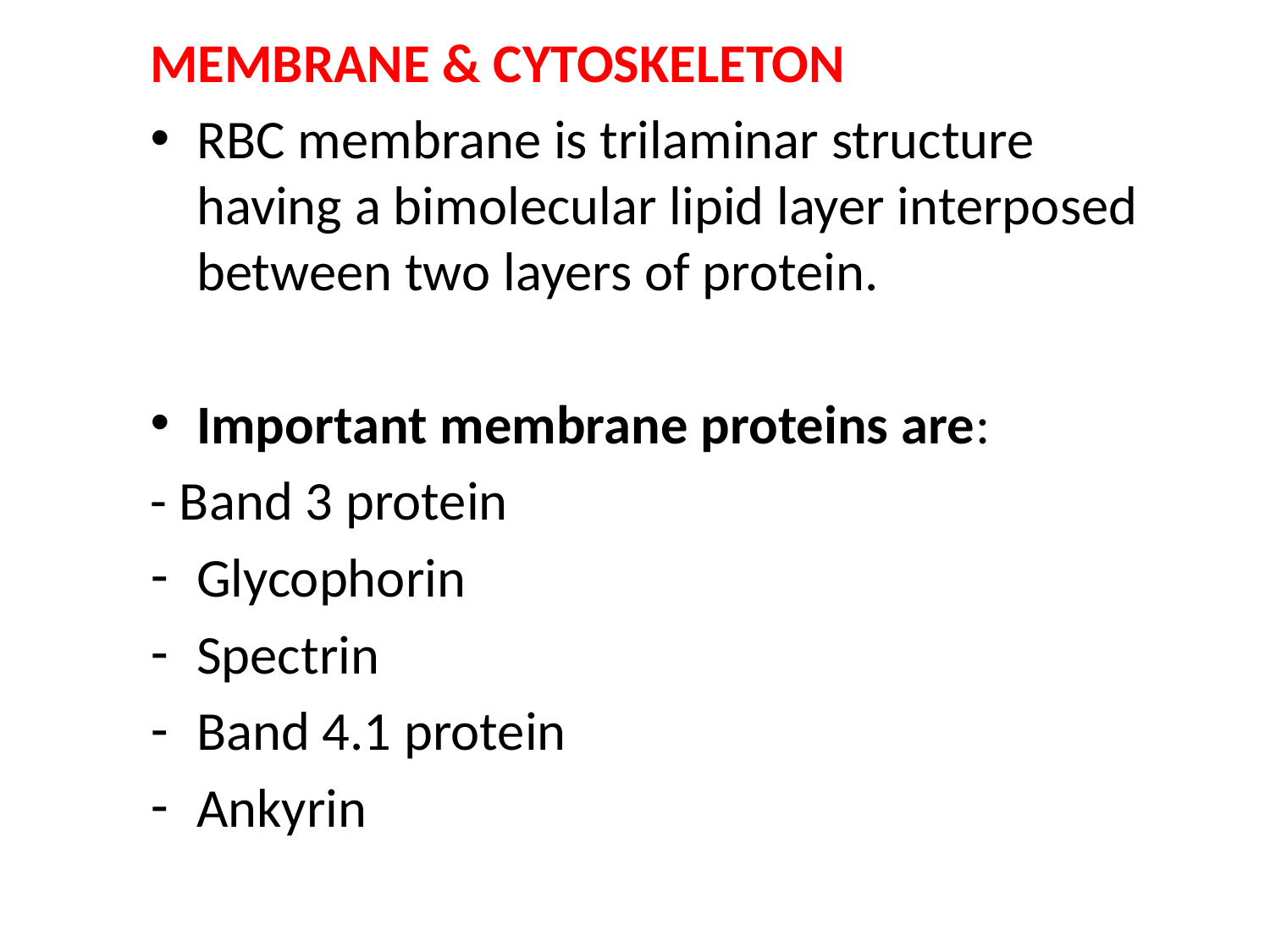

MEMBRANE & CYTOSKELETON
RBC membrane is trilaminar structure having a bimolecular lipid layer interposed between two layers of protein.

Important membrane proteins are:
- Band 3 protein
Glycophorin
Spectrin
Band 4.1 protein
Ankyrin